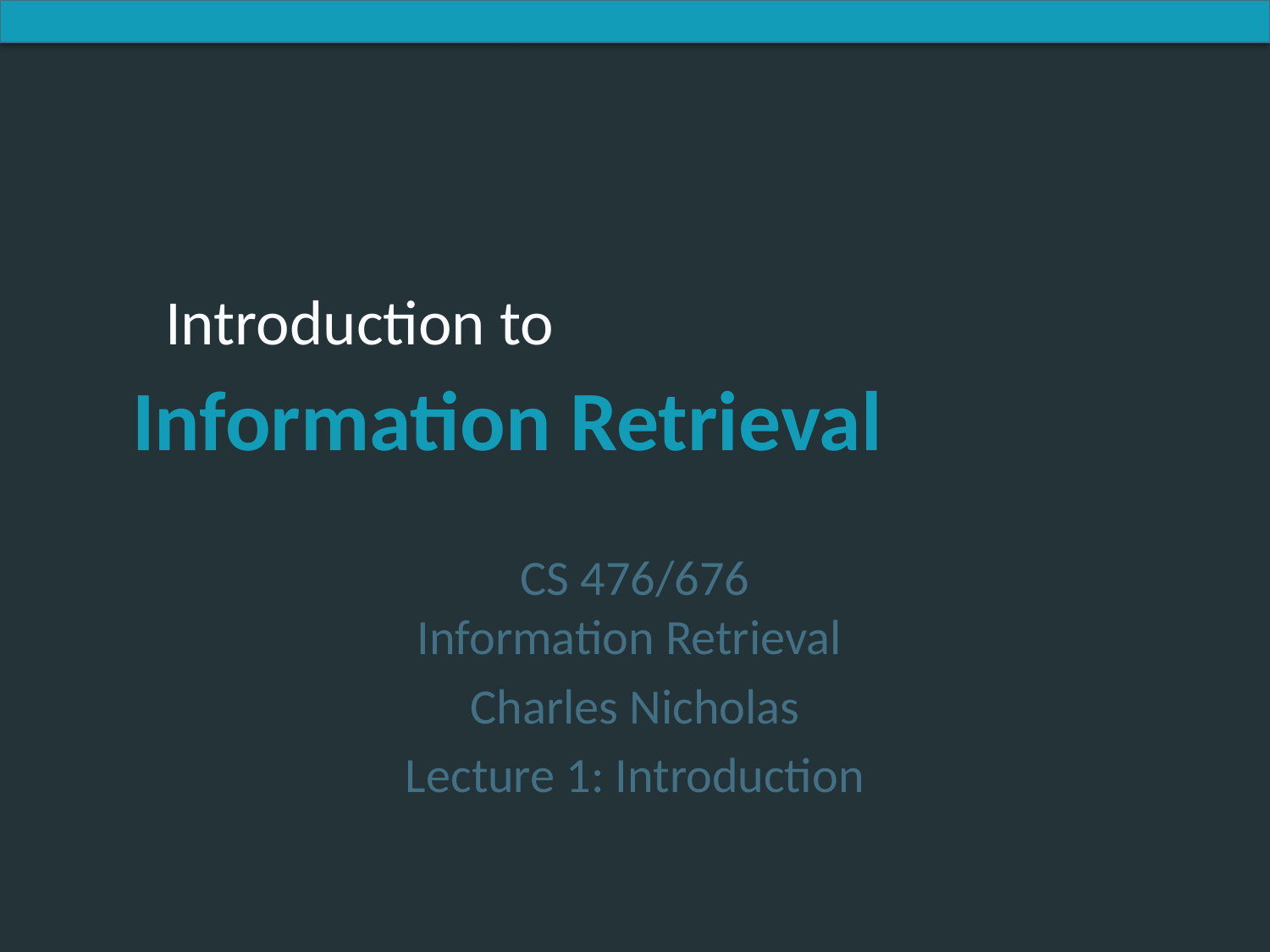

CS 476/676
Information Retrieval
Charles Nicholas
Lecture 1: Introduction